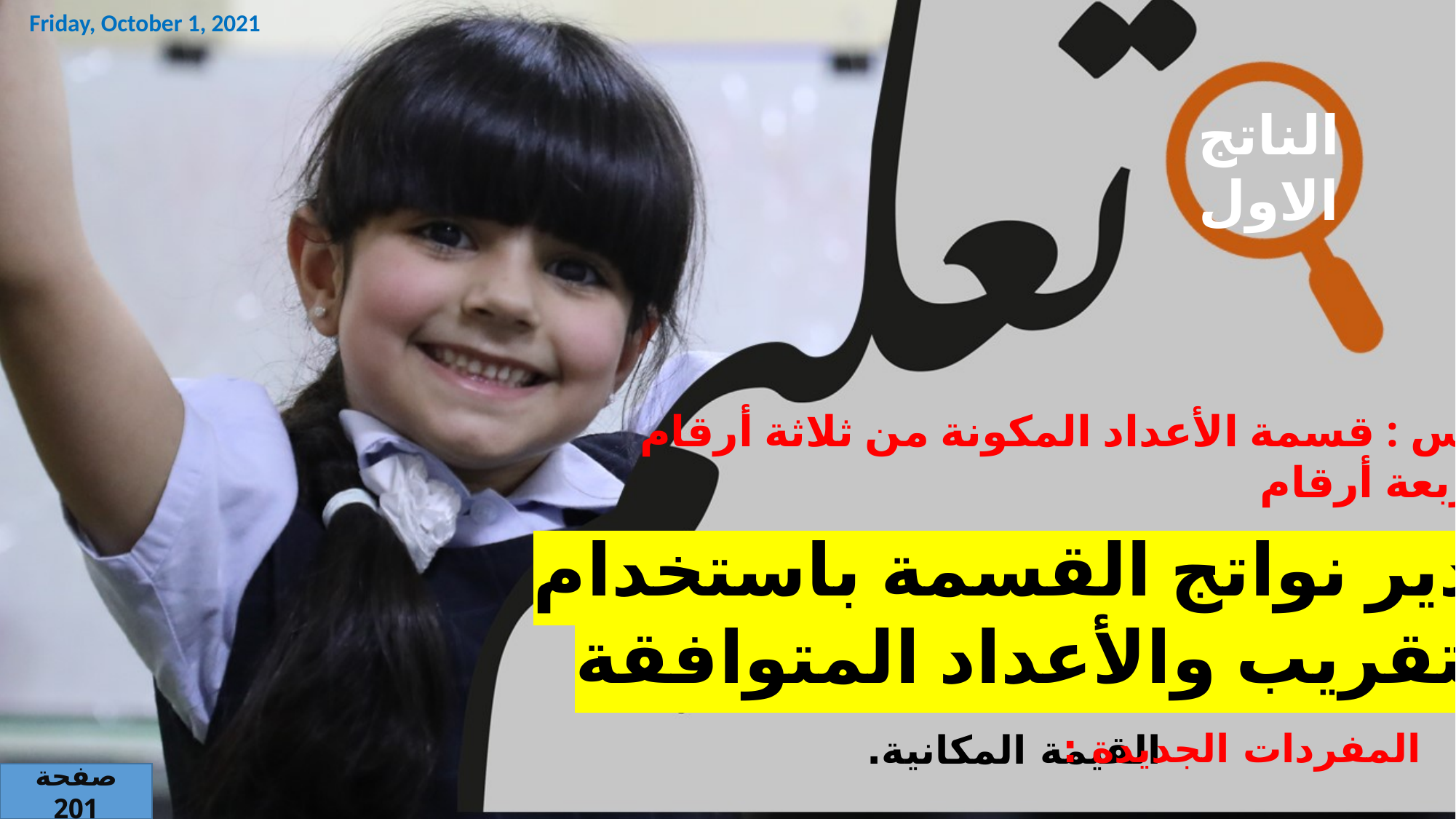

Friday, October 1, 2021
الناتج الاول
درس : قسمة الأعداد المكونة من ثلاثة أرقام
                     وأربعة أرقام
تقدير نواتج القسمة باستخدام
التقريب والأعداد المتوافقة.
المفردات الجديدة :
القيمة المكانية.
صفحة 201